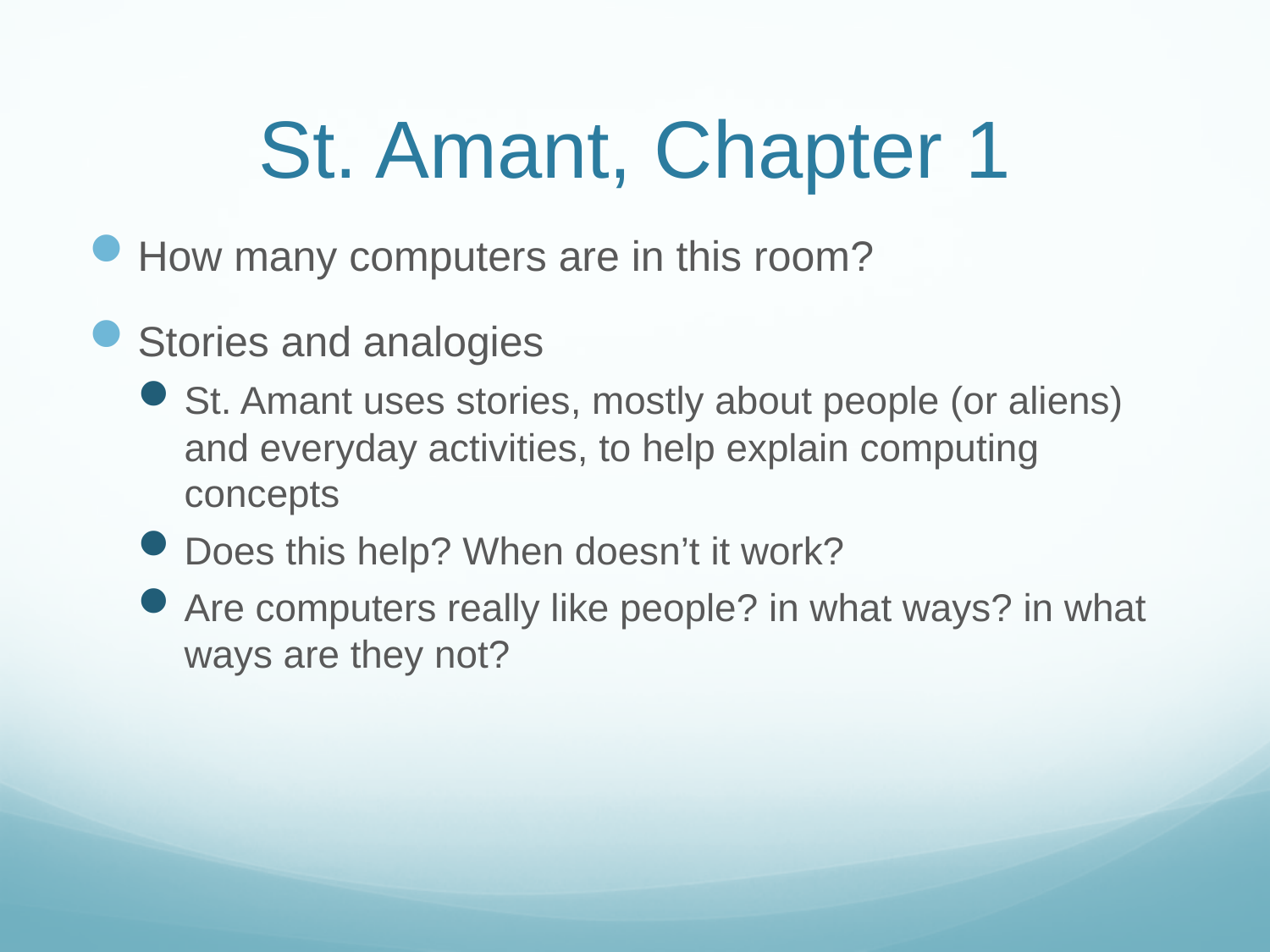

# St. Amant, Chapter 1
How many computers are in this room?
Stories and analogies
St. Amant uses stories, mostly about people (or aliens) and everyday activities, to help explain computing concepts
Does this help? When doesn’t it work?
Are computers really like people? in what ways? in what ways are they not?